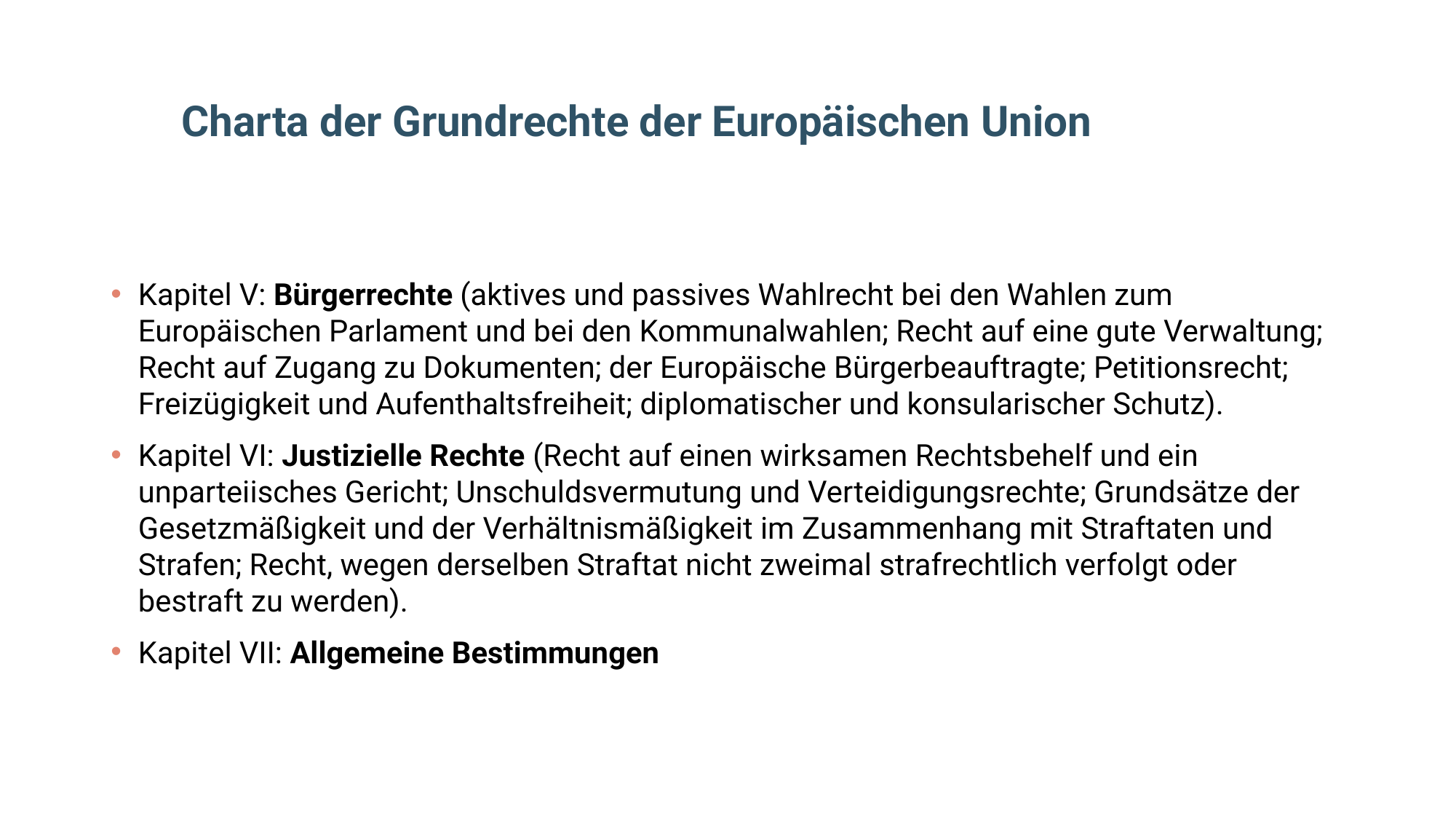

# Charta der Grundrechte der Europäischen Union

Kapitel V: Bürgerrechte (aktives und passives Wahlrecht bei den Wahlen zum Europäischen Parlament und bei den Kommunalwahlen; Recht auf eine gute Verwaltung; Recht auf Zugang zu Dokumenten; der Europäische Bürgerbeauftragte; Petitionsrecht; Freizügigkeit und Aufenthaltsfreiheit; diplomatischer und konsularischer Schutz).
Kapitel VI: Justizielle Rechte (Recht auf einen wirksamen Rechtsbehelf und ein unparteiisches Gericht; Unschuldsvermutung und Verteidigungsrechte; Grundsätze der Gesetzmäßigkeit und der Verhältnismäßigkeit im Zusammenhang mit Straftaten und Strafen; Recht, wegen derselben Straftat nicht zweimal strafrechtlich verfolgt oder bestraft zu werden).
Kapitel VII: Allgemeine Bestimmungen